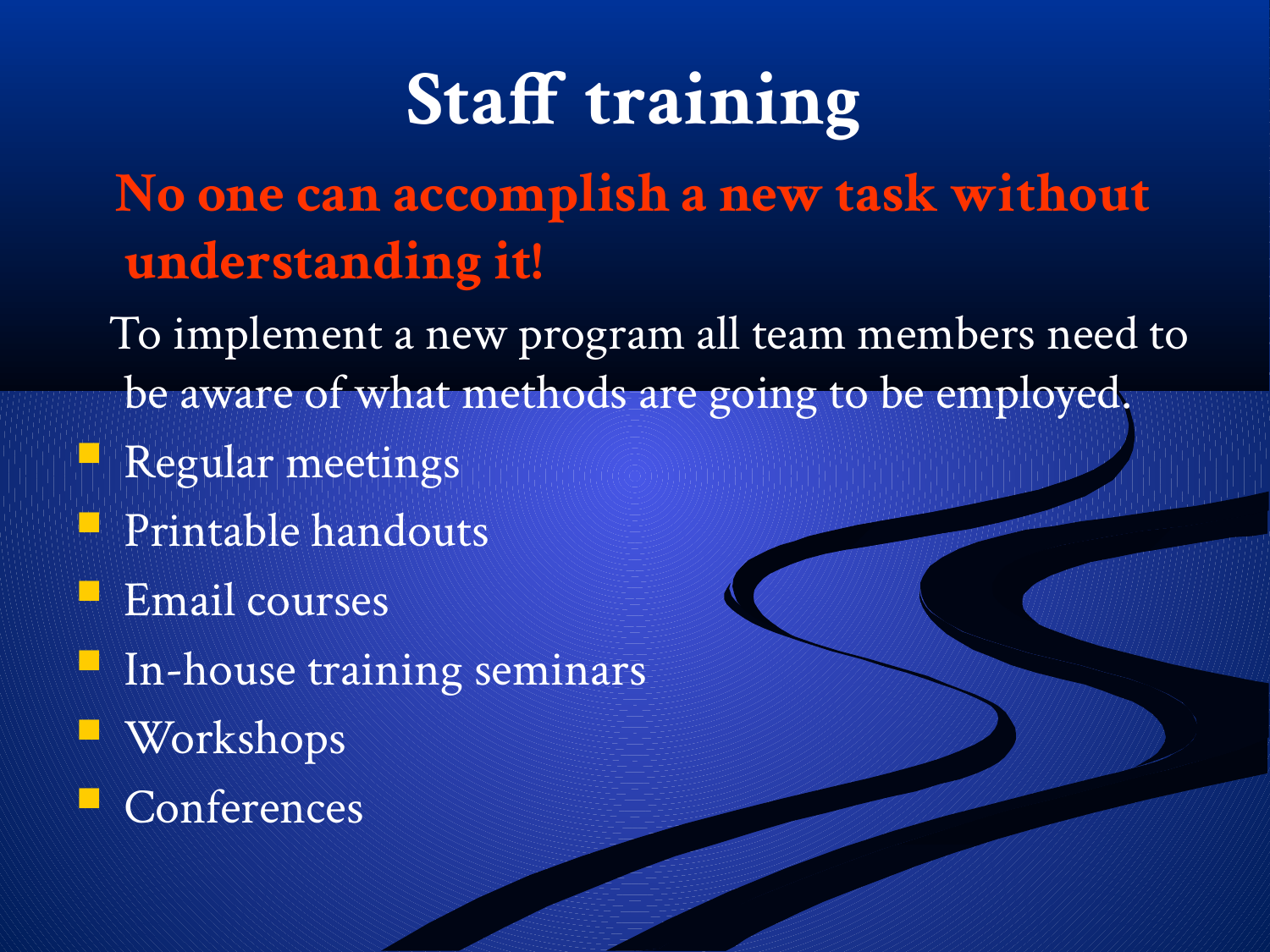

# Staff training
   No one can accomplish a new task without understanding it!
   To implement a new program all team members need to be aware of what methods are going to be employed.
Regular meetings
Printable handouts
Email courses
In-house training seminars
Workshops
Conferences

                                                                                                                                http://www.fotosearch.com/DGT090/42-17217486/